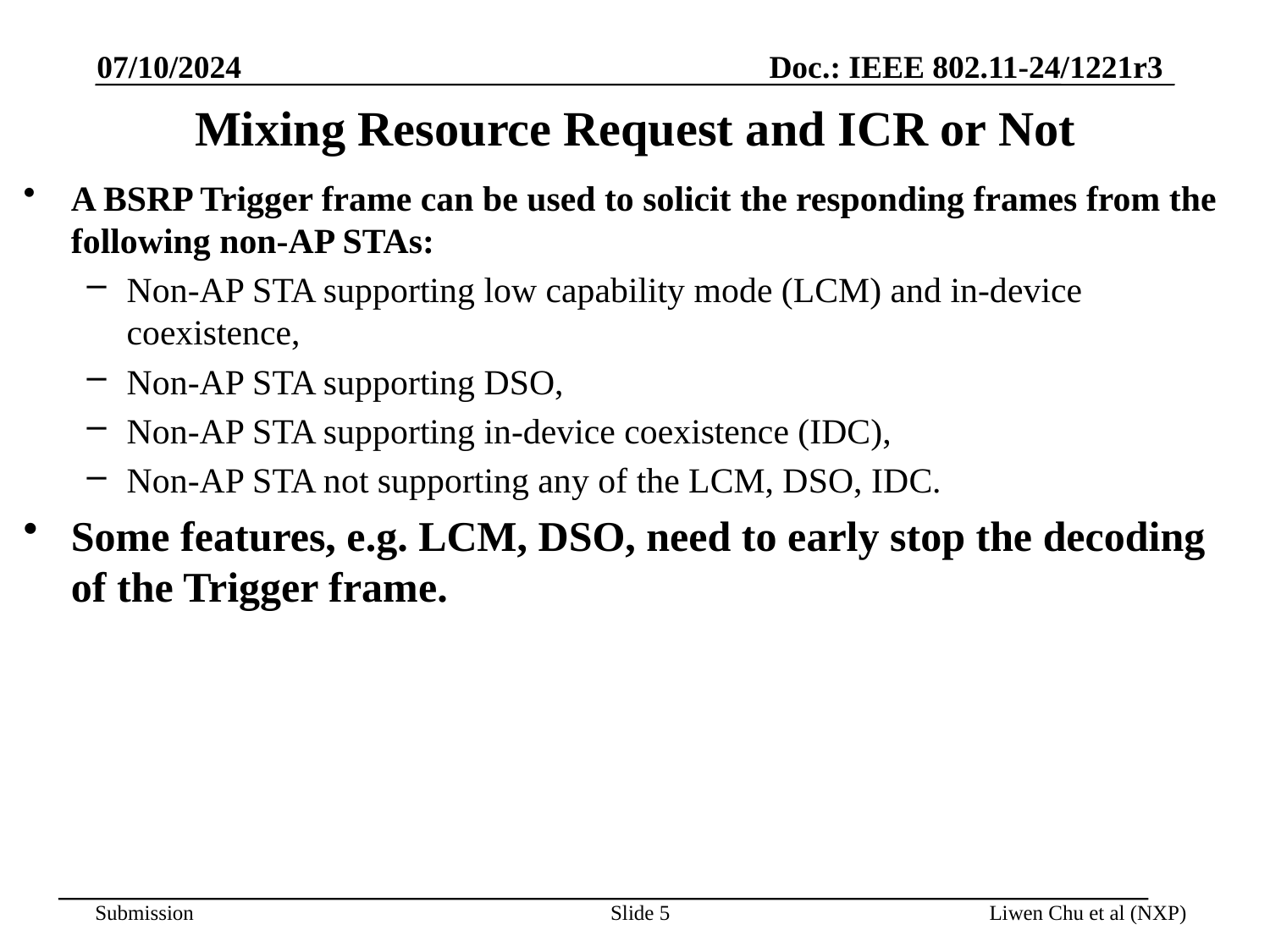

07/10/2024
# Mixing Resource Request and ICR or Not
A BSRP Trigger frame can be used to solicit the responding frames from the following non-AP STAs:
Non-AP STA supporting low capability mode (LCM) and in-device coexistence,
Non-AP STA supporting DSO,
Non-AP STA supporting in-device coexistence (IDC),
Non-AP STA not supporting any of the LCM, DSO, IDC.
Some features, e.g. LCM, DSO, need to early stop the decoding of the Trigger frame.

Slide 5
Liwen Chu et al (NXP)